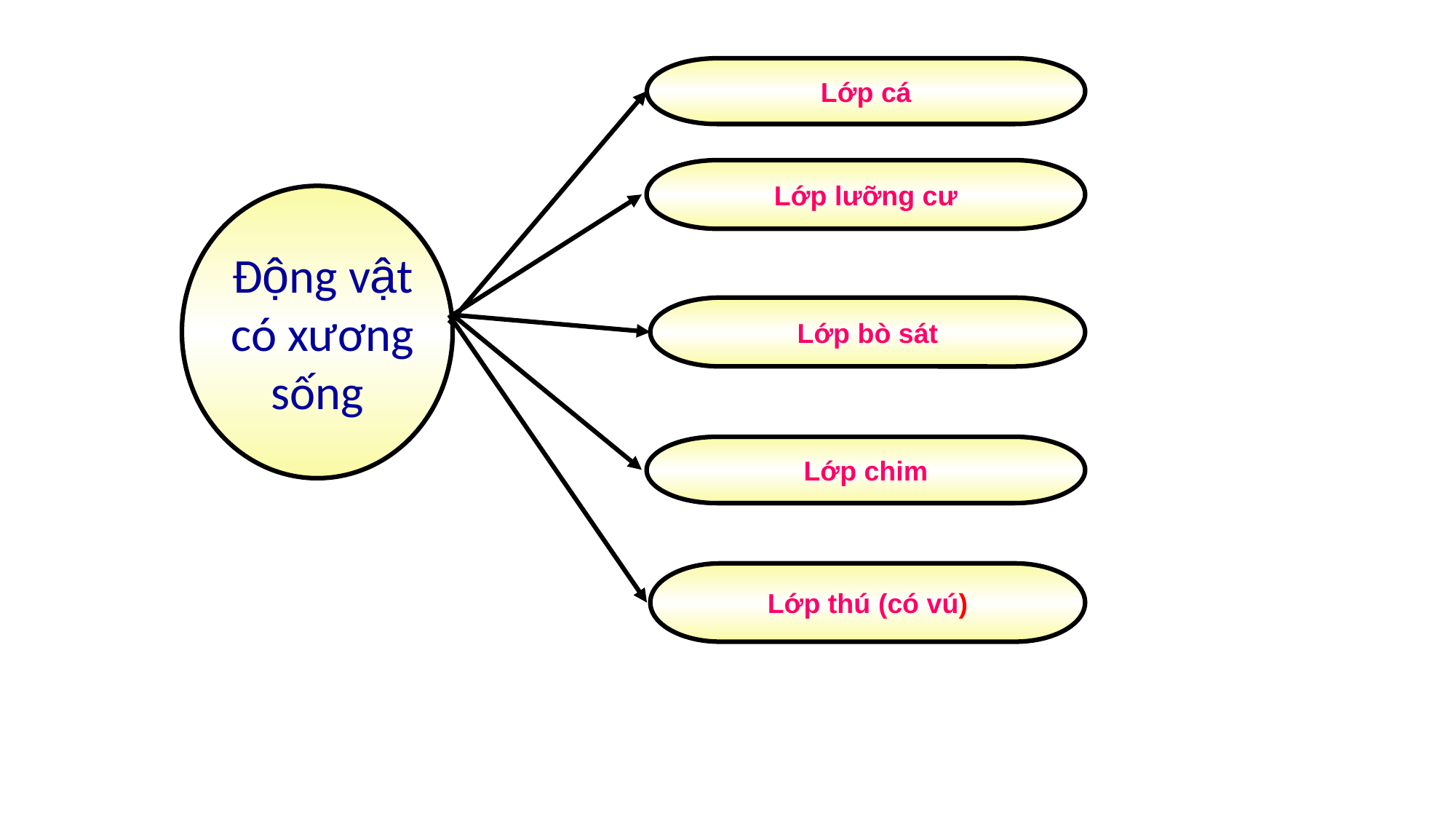

Lớp cá

Lớp lưỡng cư
 Động vật
 có xương
sống

Lớp bò sát

Lớp chim
Lớp thú (có vú)